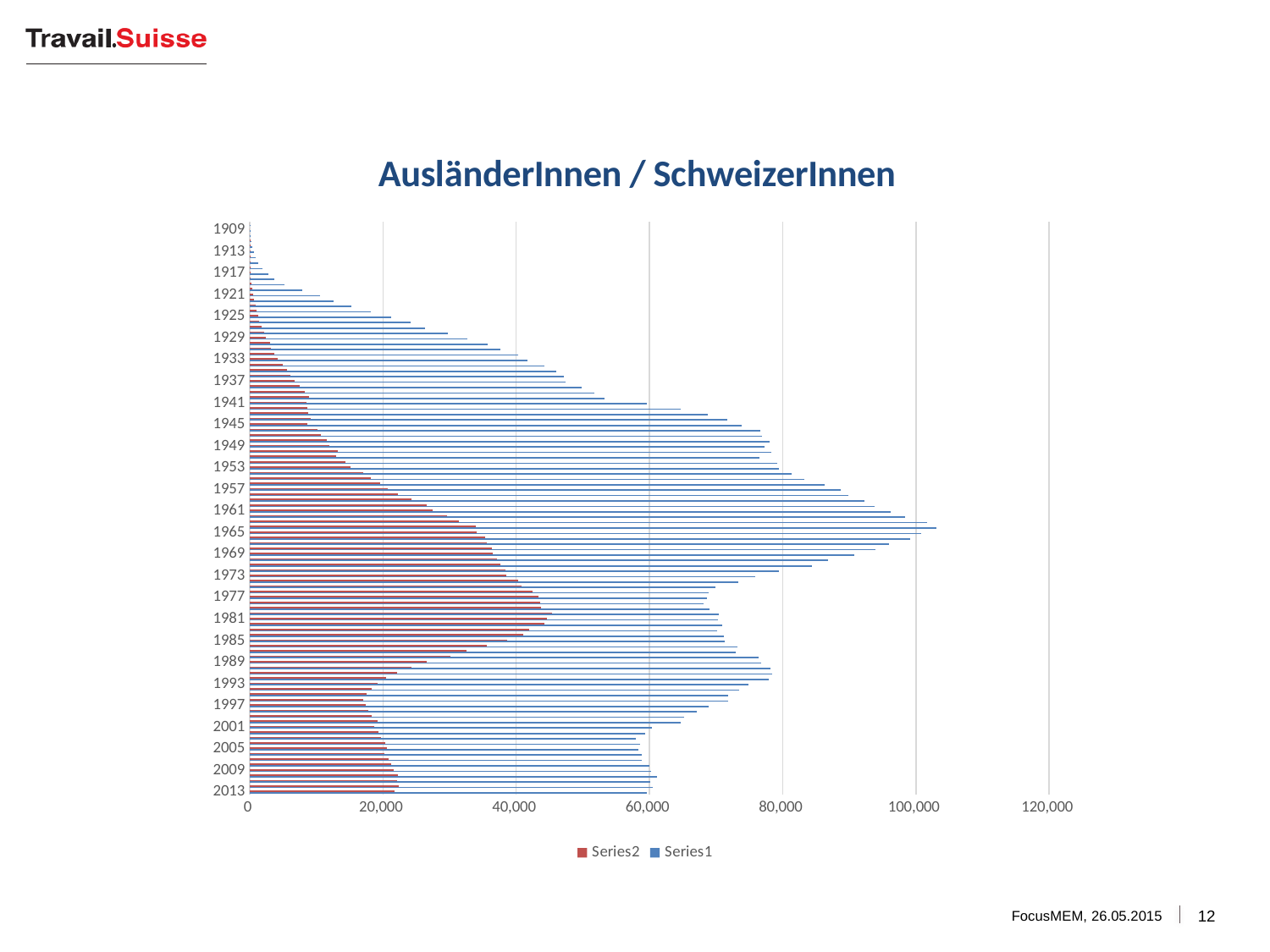

### Chart: AusländerInnen / SchweizerInnen

| Category |  |  |
|---|---|---|
| 2013 | 59624.0 | 21785.0 |
| 2012 | 60459.0 | 22391.0 |
| 2011 | 60163.0 | 22074.0 |
| 2010 | 61092.0 | 22249.0 |
| 2009 | 60224.0 | 21549.0 |
| 2008 | 59967.0 | 21204.0 |
| 2007 | 58885.0 | 20895.0 |
| 2006 | 58796.0 | 20188.0 |
| 2005 | 58362.0 | 20539.0 |
| 2004 | 58586.0 | 20319.0 |
| 2003 | 57895.0 | 19767.0 |
| 2002 | 59342.0 | 19361.0 |
| 2001 | 60427.0 | 18650.0 |
| 2000 | 64729.0 | 19235.0 |
| 1999 | 65163.0 | 18357.0 |
| 1998 | 67102.0 | 17773.0 |
| 1997 | 68935.0 | 17417.0 |
| 1996 | 71760.0 | 17040.0 |
| 1995 | 71862.0 | 17603.0 |
| 1994 | 73446.0 | 18296.0 |
| 1993 | 74877.0 | 19131.0 |
| 1992 | 77958.0 | 20460.0 |
| 1991 | 78487.0 | 22155.0 |
| 1990 | 78204.0 | 24297.0 |
| 1989 | 76807.0 | 26585.0 |
| 1988 | 76418.0 | 30130.0 |
| 1987 | 72995.0 | 32529.0 |
| 1986 | 73193.0 | 35623.0 |
| 1985 | 71361.0 | 38673.0 |
| 1984 | 71227.0 | 41058.0 |
| 1983 | 70118.0 | 41924.0 |
| 1982 | 70901.0 | 44191.0 |
| 1981 | 70351.0 | 44590.0 |
| 1980 | 70439.0 | 45421.0 |
| 1979 | 69032.0 | 43767.0 |
| 1978 | 68155.0 | 43548.0 |
| 1977 | 68575.0 | 43389.0 |
| 1976 | 68946.0 | 42466.0 |
| 1975 | 69978.0 | 40863.0 |
| 1974 | 73379.0 | 40272.0 |
| 1973 | 75825.0 | 38533.0 |
| 1972 | 79427.0 | 38394.0 |
| 1971 | 84357.0 | 37629.0 |
| 1970 | 86807.0 | 37084.0 |
| 1969 | 90765.0 | 36490.0 |
| 1968 | 93896.0 | 36359.0 |
| 1967 | 96025.0 | 35607.0 |
| 1966 | 99154.0 | 35291.0 |
| 1965 | 100853.0 | 34084.0 |
| 1964 | 103089.0 | 33896.0 |
| 1963 | 101642.0 | 31413.0 |
| 1962 | 98322.0 | 29640.0 |
| 1961 | 96170.0 | 27485.0 |
| 1960 | 93759.0 | 26534.0 |
| 1959 | 92286.0 | 24222.0 |
| 1958 | 89806.0 | 22285.0 |
| 1957 | 88696.0 | 20681.0 |
| 1956 | 86286.0 | 19601.0 |
| 1955 | 83276.0 | 18215.0 |
| 1954 | 81291.0 | 17011.0 |
| 1953 | 79504.0 | 15183.0 |
| 1952 | 79237.0 | 14362.0 |
| 1951 | 76573.0 | 13010.0 |
| 1950 | 78277.0 | 13249.0 |
| 1949 | 77317.0 | 12002.0 |
| 1948 | 78041.0 | 11520.0 |
| 1947 | 76925.0 | 10644.0 |
| 1946 | 76690.0 | 10166.0 |
| 1945 | 73906.0 | 8631.0 |
| 1944 | 71716.0 | 9187.0 |
| 1943 | 68703.0 | 8749.0 |
| 1942 | 64754.0 | 8645.0 |
| 1941 | 59570.0 | 8570.0 |
| 1940 | 53274.0 | 8861.0 |
| 1939 | 51724.0 | 8222.0 |
| 1938 | 49844.0 | 7488.0 |
| 1937 | 47428.0 | 6798.0 |
| 1936 | 47187.0 | 6060.0 |
| 1935 | 45991.0 | 5584.0 |
| 1934 | 44230.0 | 4918.0 |
| 1933 | 41744.0 | 4203.0 |
| 1932 | 40247.0 | 3652.0 |
| 1931 | 37638.0 | 3232.0 |
| 1930 | 35746.0 | 3042.0 |
| 1929 | 32638.0 | 2411.0 |
| 1928 | 29685.0 | 2108.0 |
| 1927 | 26365.0 | 1793.0 |
| 1926 | 24164.0 | 1459.0 |
| 1925 | 21254.0 | 1240.0 |
| 1924 | 18233.0 | 1038.0 |
| 1923 | 15317.0 | 886.0 |
| 1922 | 12602.0 | 633.0 |
| 1921 | 10579.0 | 501.0 |
| 1920 | 7848.0 | 405.0 |
| 1919 | 5201.0 | 238.0 |
| 1918 | 3736.0 | 142.0 |
| 1917 | 2740.0 | 104.0 |
| 1916 | 1962.0 | 78.0 |
| 1915 | 1284.0 | 64.0 |
| 1914 | 948.0 | 66.0 |
| 1913 | 615.0 | 34.0 |
| 1912 | 352.0 | 22.0 |
| 1911 | 204.0 | 13.0 |
| 1910 | 129.0 | 7.0 |
| 1909 | 52.0 | 3.0 |
| 1908 | 58.0 | 6.0 |
FocusMEM, 26.05.2015
12